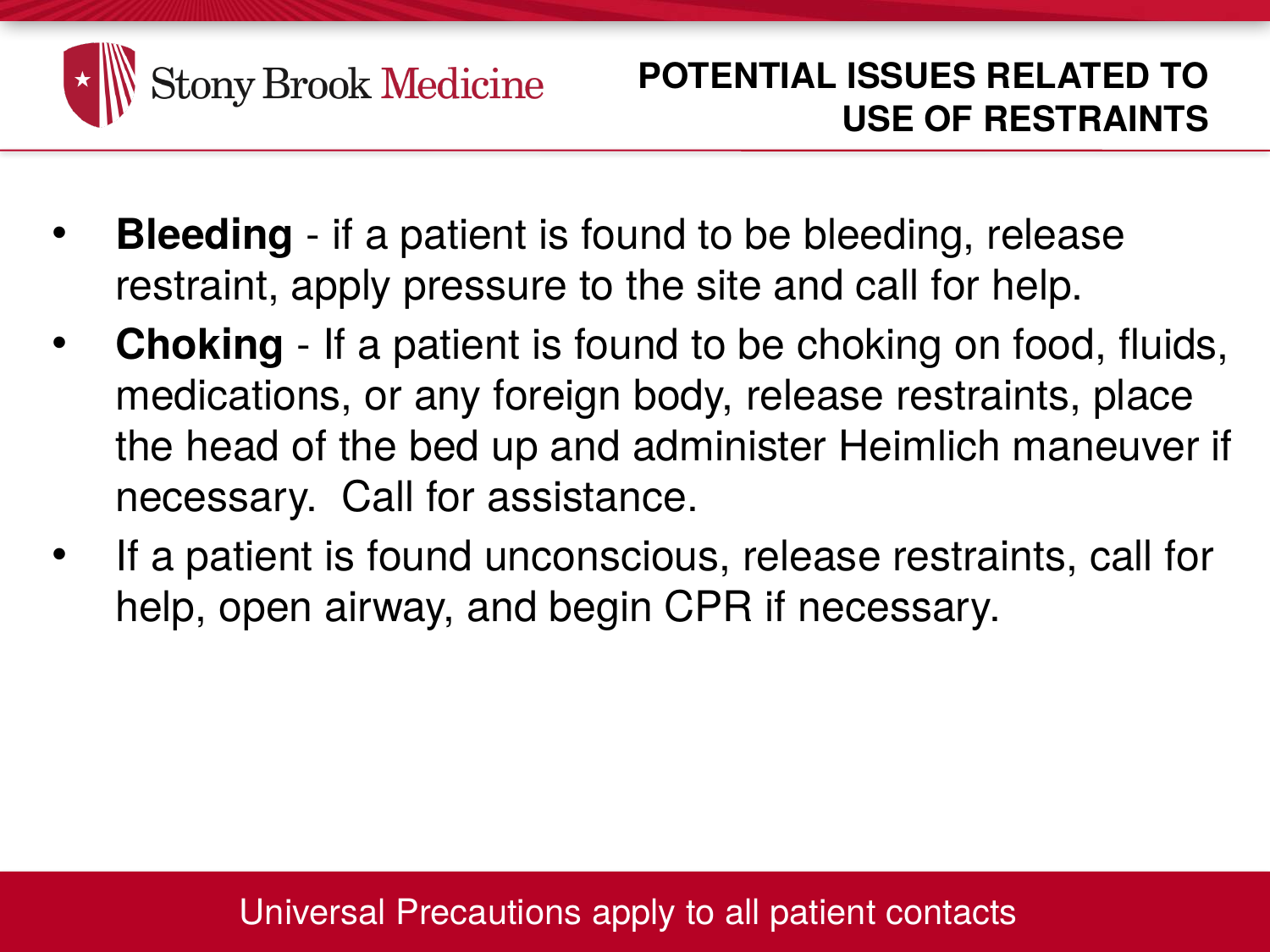

Potential issues related to use of Restraints

Bleeding - if a patient is found to be bleeding, release restraint, apply pressure to the site and call for help.
Choking - If a patient is found to be choking on food, fluids, medications, or any foreign body, release restraints, place the head of the bed up and administer Heimlich maneuver if necessary.  Call for assistance.
If a patient is found unconscious, release restraints, call for help, open airway, and begin CPR if necessary.

Universal Precautions apply to all patient contacts